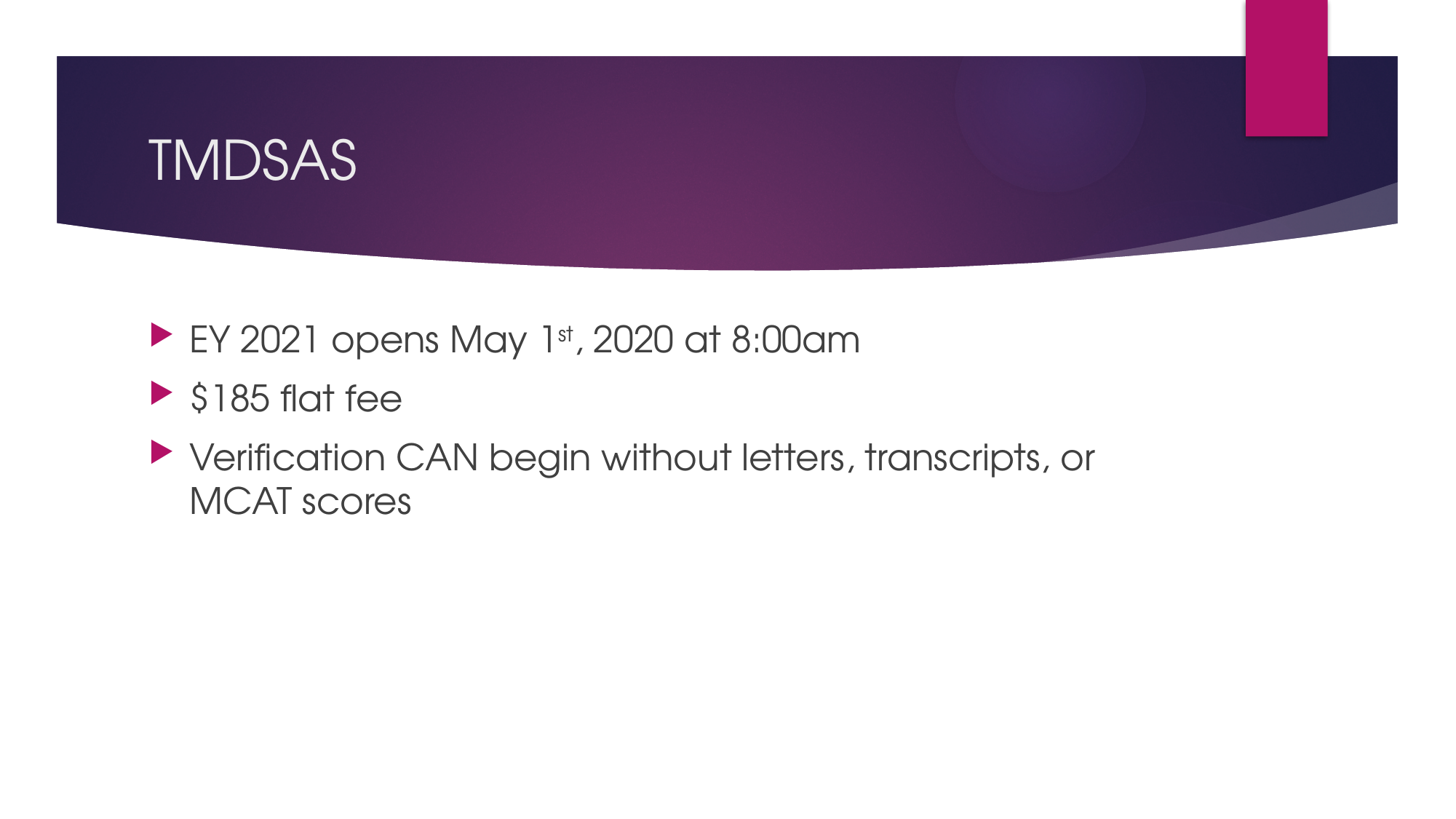

# TMDSAS
EY 2021 opens May 1st, 2020 at 8:00am
$185 flat fee
Verification CAN begin without letters, transcripts, or MCAT scores